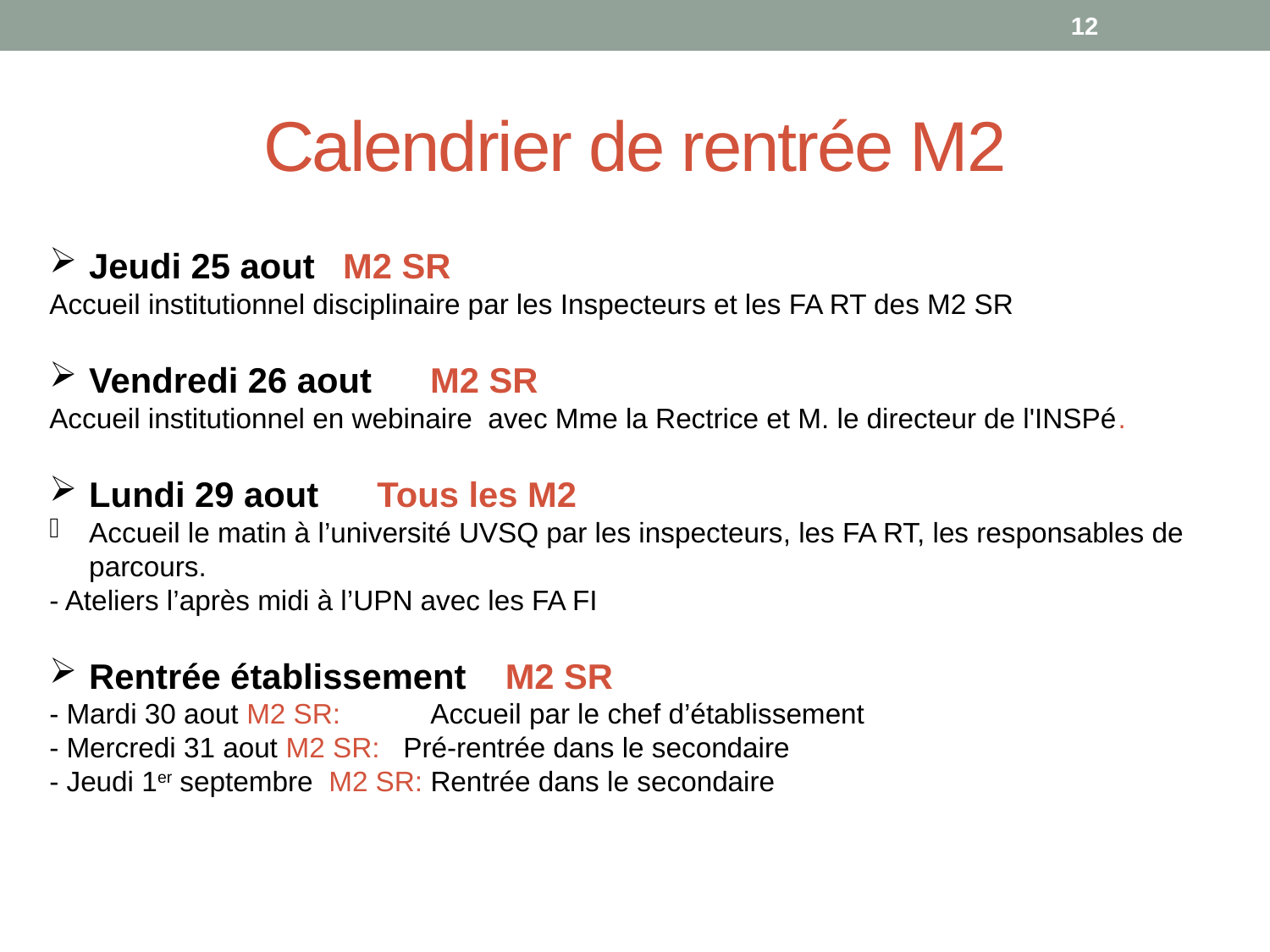

12
Calendrier de rentrée M2
Jeudi 25 aout 	M2 SR
Accueil institutionnel disciplinaire par les Inspecteurs et les FA RT des M2 SR

Vendredi 26 aout      M2 SR
Accueil institutionnel en webinaire  avec Mme la Rectrice et M. le directeur de l'INSPé.

Lundi 29 aout      Tous les M2
Accueil le matin à l’université UVSQ par les inspecteurs, les FA RT, les responsables de parcours.
- Ateliers l’après midi à l’UPN avec les FA FI

Rentrée établissement    M2 SR
- Mardi 30 aout M2 SR: 	Accueil par le chef d’établissement
- Mercredi 31 aout M2 SR:   Pré-rentrée dans le secondaire
- Jeudi 1er septembre  M2 SR: Rentrée dans le secondaire